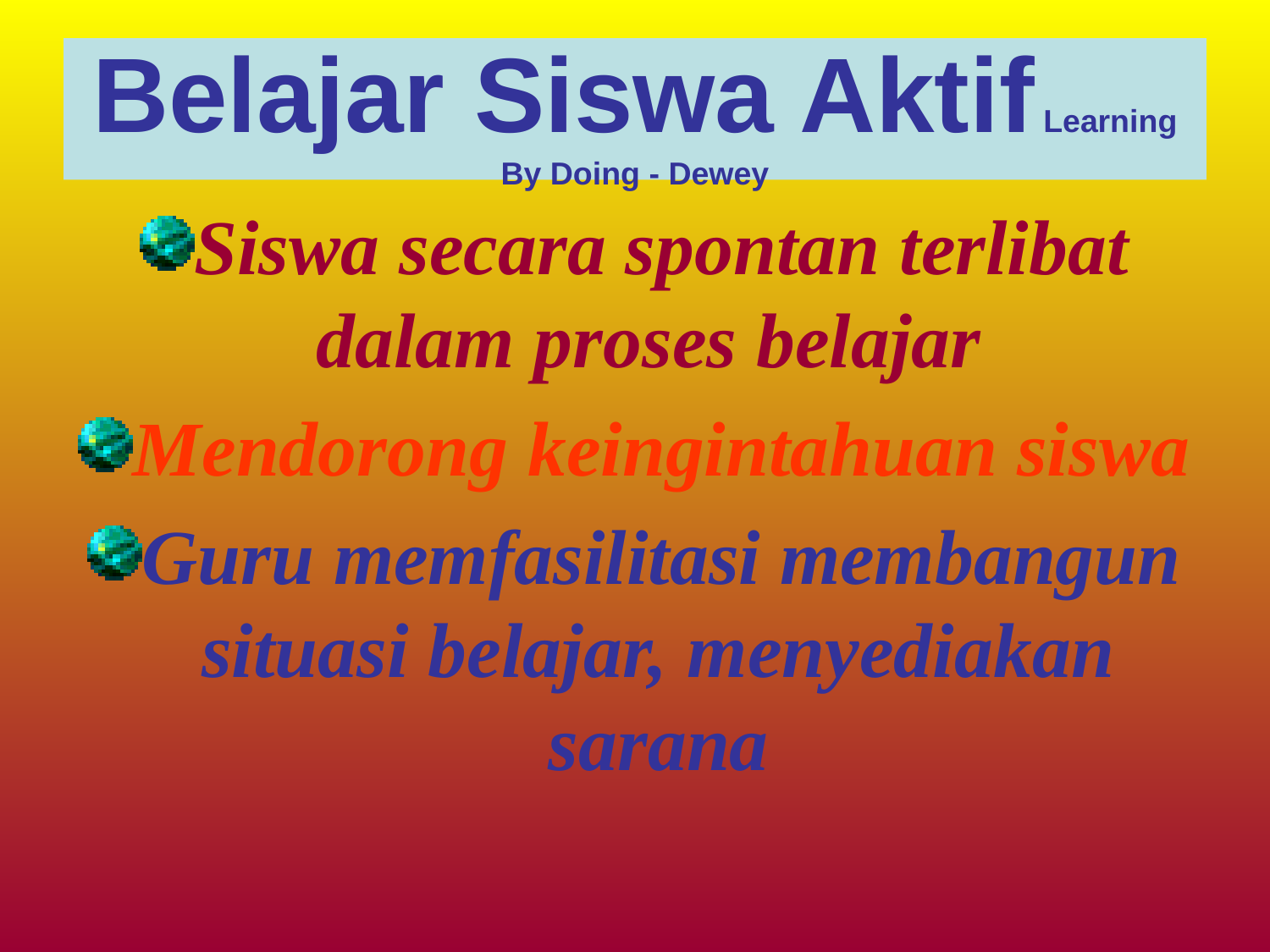

# Belajar Siswa Aktif Learning By Doing - Dewey
Siswa secara spontan terlibat dalam proses belajar
Mendorong keingintahuan siswa
Guru memfasilitasi membangun situasi belajar, menyediakan sarana